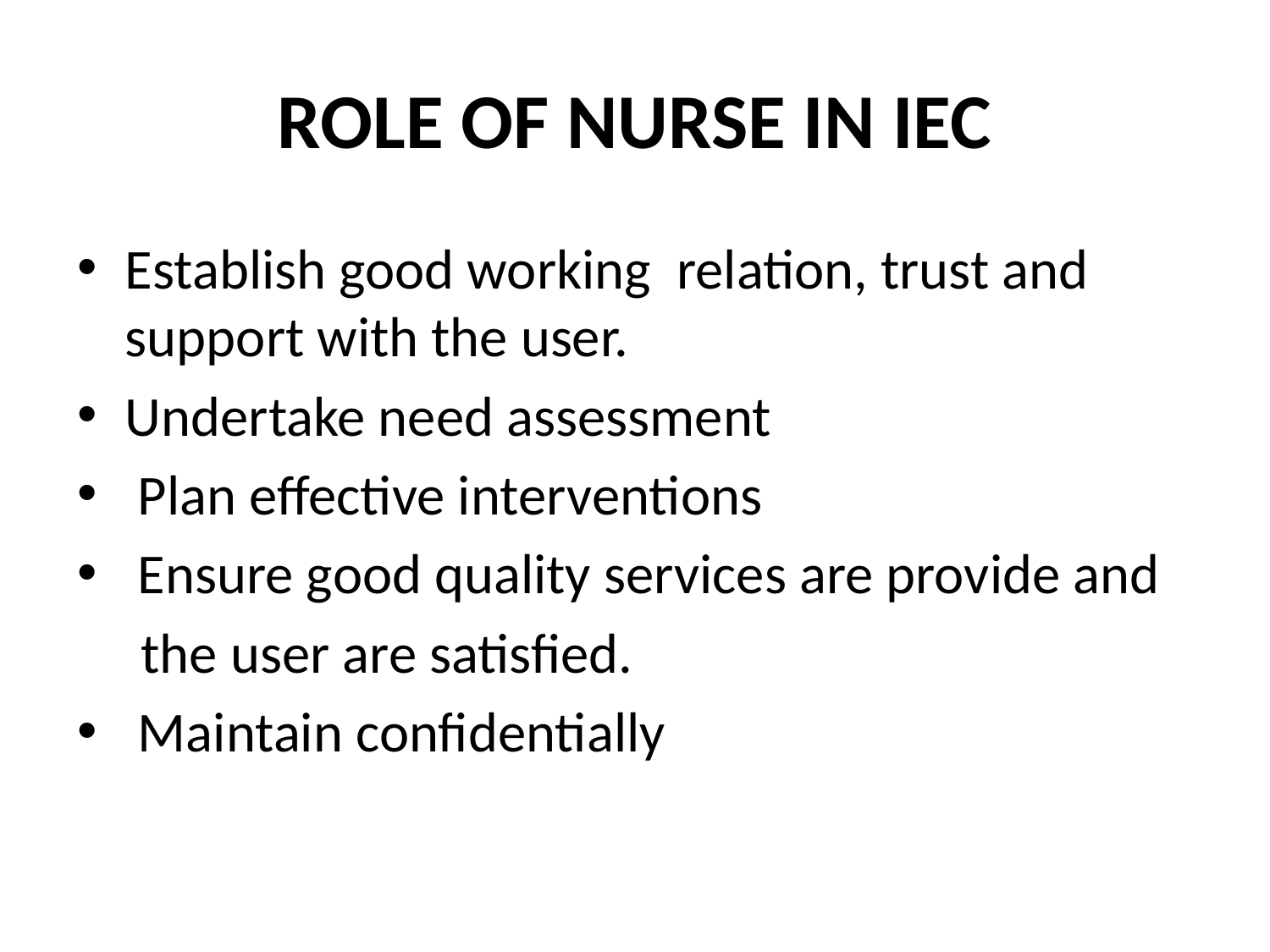

# ROLE OF NURSE IN IEC
Establish good working  relation, trust and support with the user.
Undertake need assessment
 Plan effective interventions
 Ensure good quality services are provide and
     the user are satisfied.
 Maintain confidentially